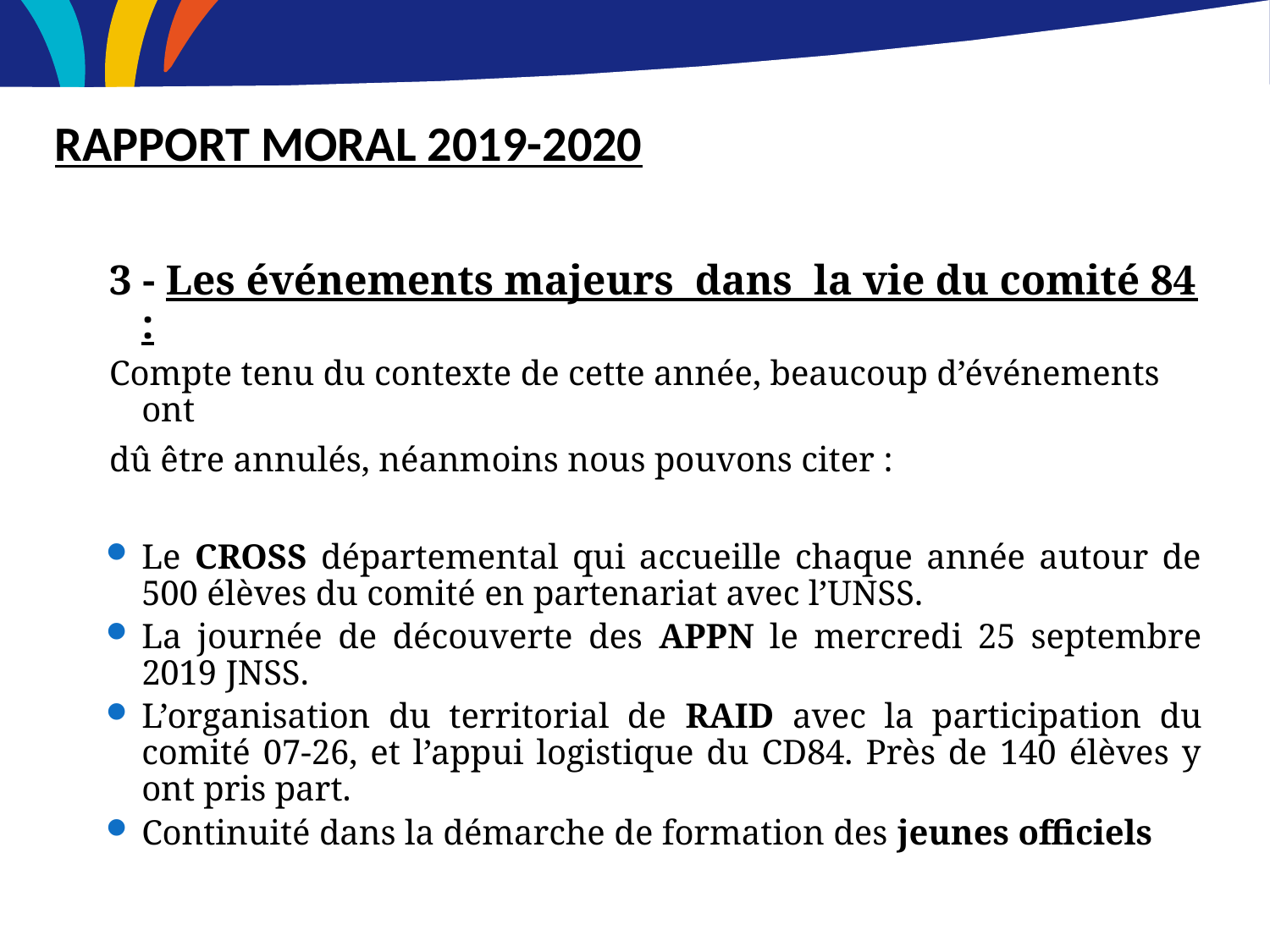

RAPPORT MORAL 2019-2020

3 - Les événements majeurs  dans  la vie du comité 84 :
Compte tenu du contexte de cette année, beaucoup d’événements ont
dû être annulés, néanmoins nous pouvons citer :

Le CROSS départemental qui accueille chaque année autour de 500 élèves du comité en partenariat avec l’UNSS.
La journée de découverte des APPN le mercredi 25 septembre 2019 JNSS.
L’organisation du territorial de RAID avec la participation du comité 07-26, et l’appui logistique du CD84. Près de 140 élèves y ont pris part.
Continuité dans la démarche de formation des jeunes officiels